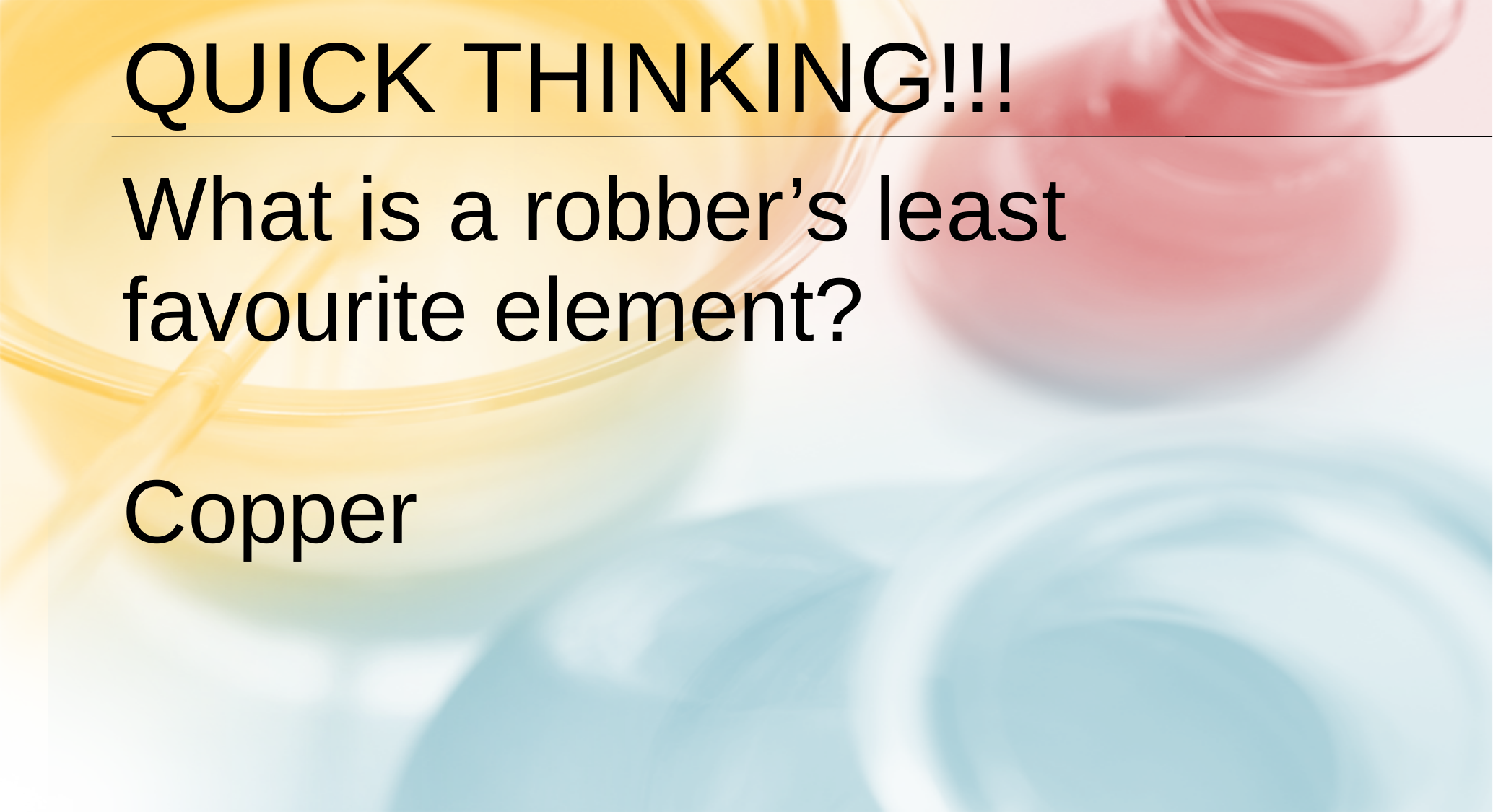

Quick thinking!!!
What is a robber’s least favourite element?

Copper